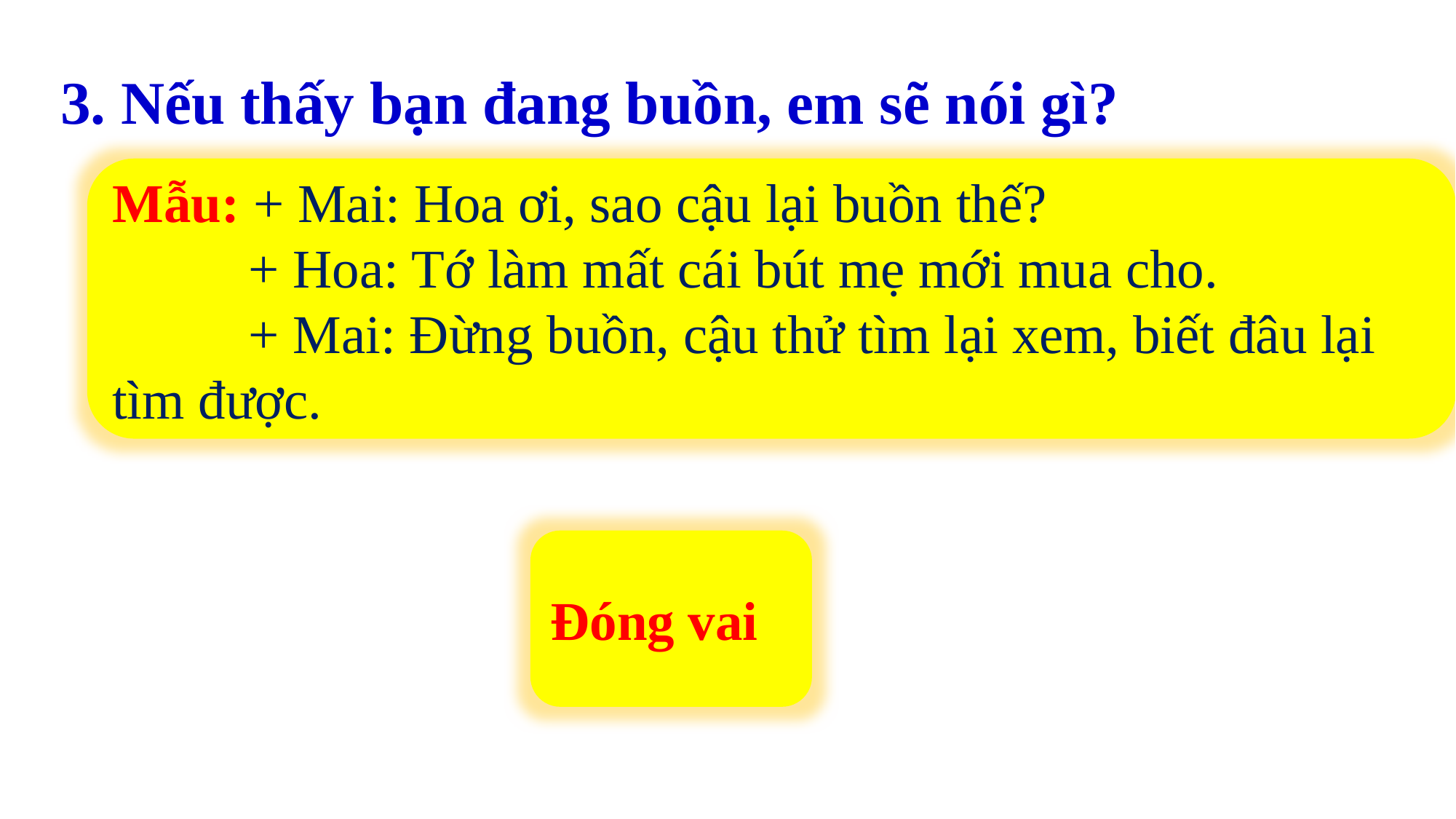

3. Nếu thấy bạn đang buồn, em sẽ nói gì?
Mẫu: + Mai: Hoa ơi, sao cậu lại buồn thế?
	  + Hoa: Tớ làm mất cái bút mẹ mới mua cho.
	  + Mai: Đừng buồn, cậu thử tìm lại xem, biết đâu lại  tìm được.
Đóng vai